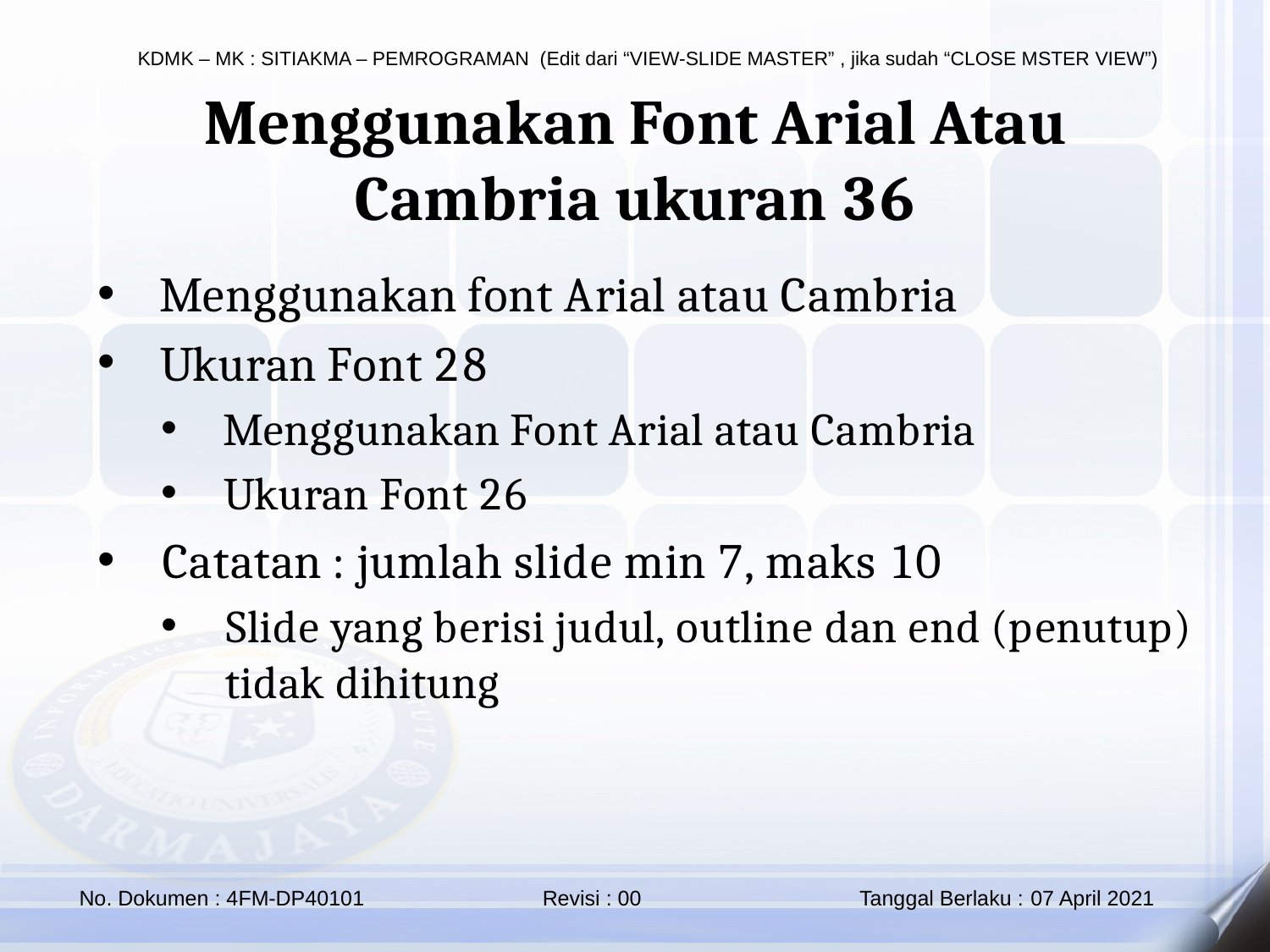

Menggunakan Font Arial Atau Cambria ukuran 36
Menggunakan font Arial atau Cambria
Ukuran Font 28
Menggunakan Font Arial atau Cambria
Ukuran Font 26
Catatan : jumlah slide min 7, maks 10
Slide yang berisi judul, outline dan end (penutup) tidak dihitung